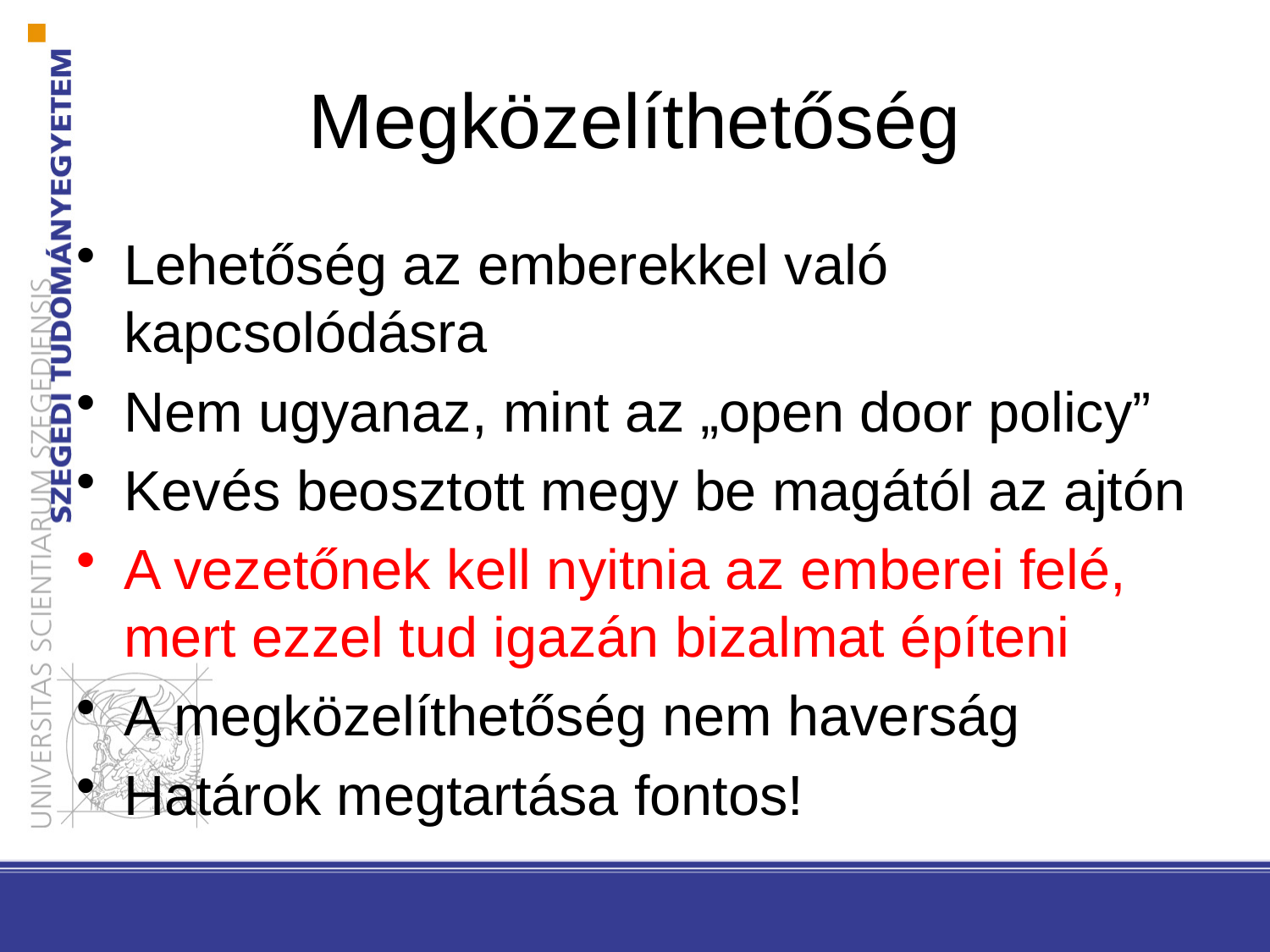

# Megközelíthetőség
Lehetőség az emberekkel való kapcsolódásra
Nem ugyanaz, mint az „open door policy”
Kevés beosztott megy be magától az ajtón
A vezetőnek kell nyitnia az emberei felé, mert ezzel tud igazán bizalmat építeni
A megközelíthetőség nem haverság
Határok megtartása fontos!